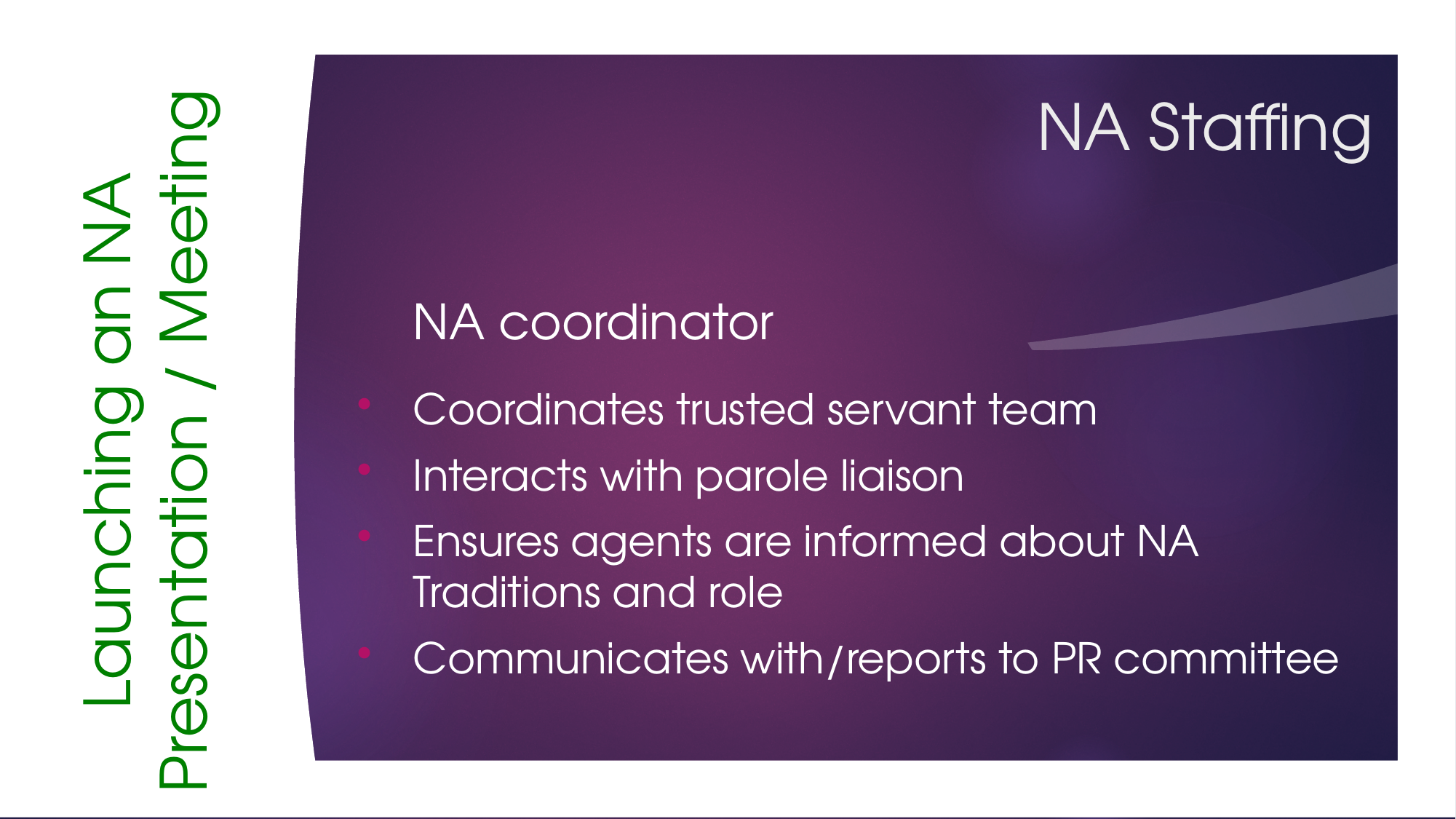

NA Staffing
	NA coordinator
Coordinates trusted servant team
Interacts with parole liaison
Ensures agents are informed about NA Traditions and role
Communicates with/reports to PR committee

Launching an NA Presentation / Meeting